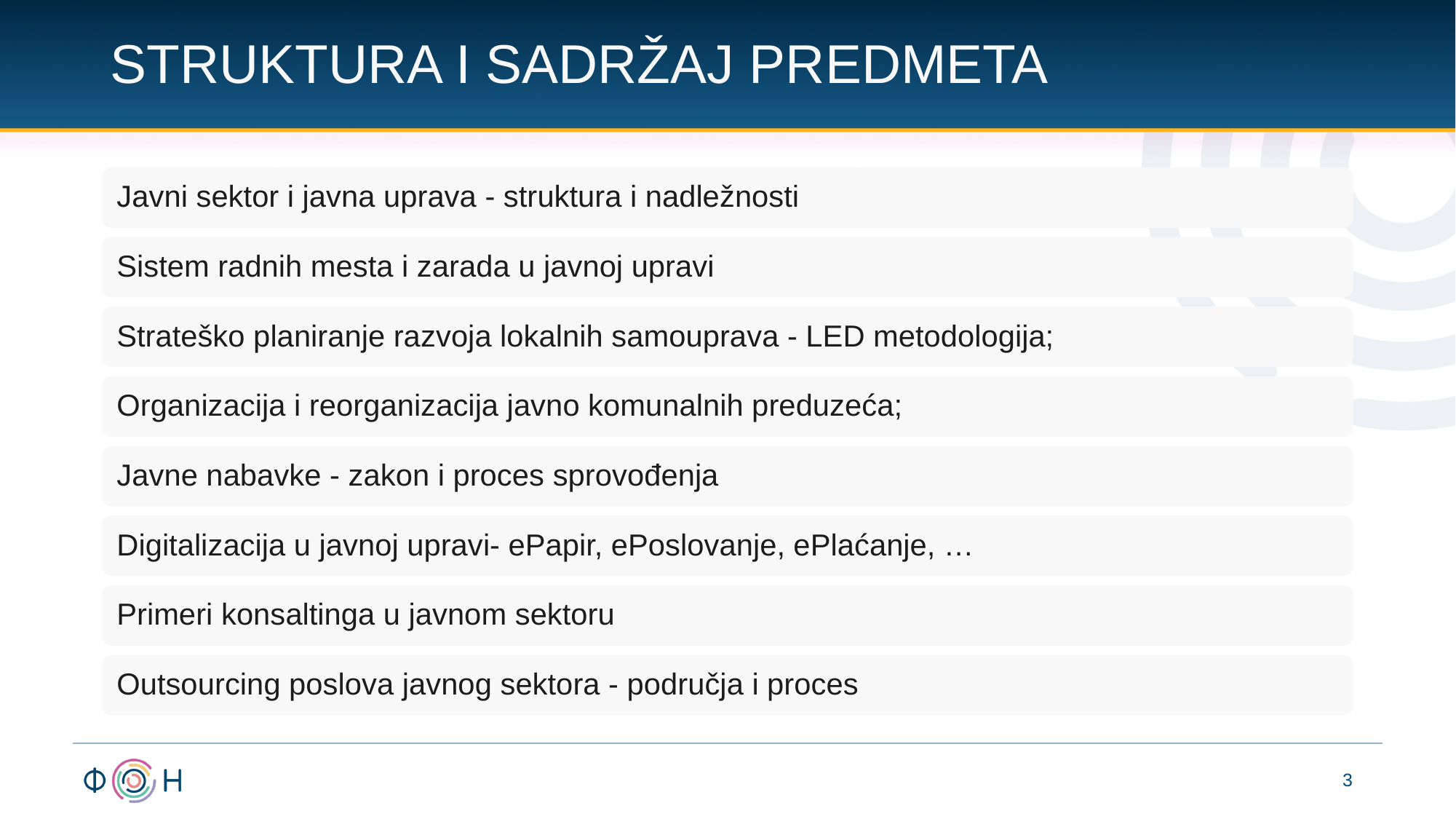

# STRUKTURA I SADRŽAJ PREDMETA
Javni sektor i javna uprava - struktura i nadležnosti
Sistem radnih mesta i zarada u javnoj upravi
Strateško planiranje razvoja lokalnih samouprava - LED metodologija;
Organizacija i reorganizacija javno komunalnih preduzeća;
Javne nabavke - zakon i proces sprovođenja
Digitalizacija u javnoj upravi- ePapir, ePoslovanje, ePlaćanje, …
Primeri konsaltinga u javnom sektoru
Outsourcing poslova javnog sektora - područja i proces
3